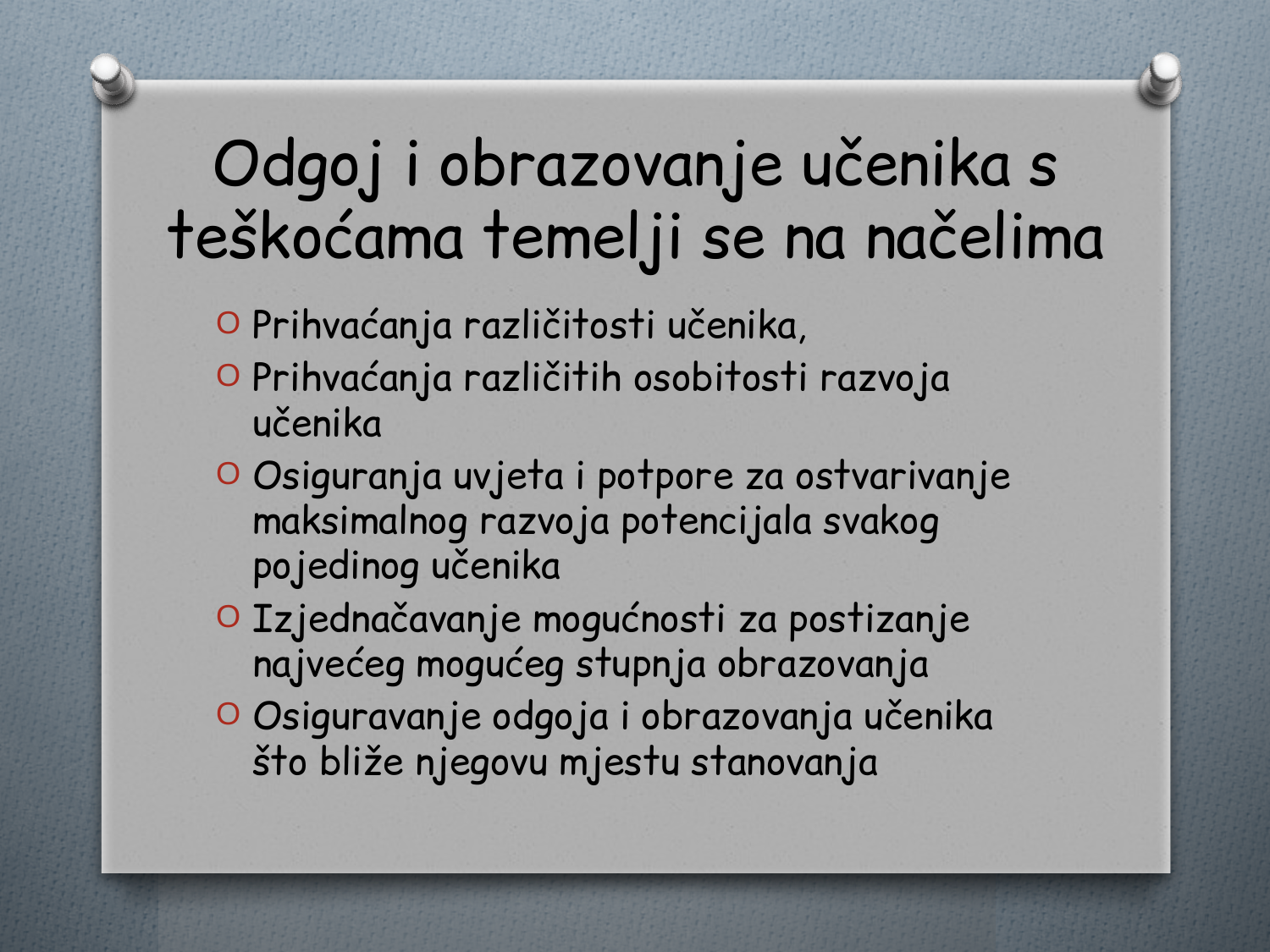

# Odgoj i obrazovanje učenika s teškoćama temelji se na načelima
Prihvaćanja različitosti učenika,
Prihvaćanja različitih osobitosti razvoja učenika
Osiguranja uvjeta i potpore za ostvarivanje maksimalnog razvoja potencijala svakog pojedinog učenika
Izjednačavanje mogućnosti za postizanje najvećeg mogućeg stupnja obrazovanja
Osiguravanje odgoja i obrazovanja učenika što bliže njegovu mjestu stanovanja